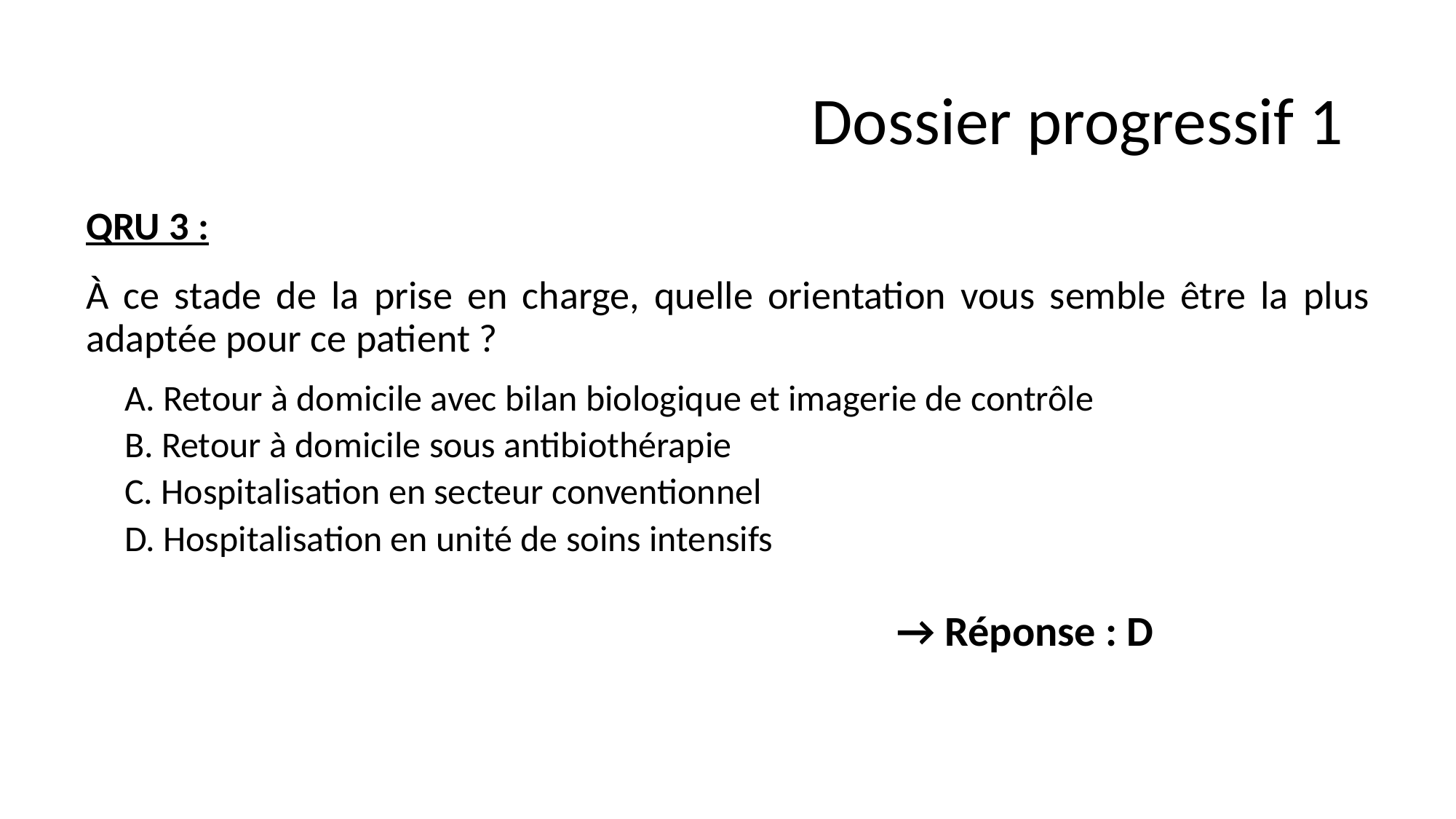

# Dossier progressif 1
QRU 3 :
À ce stade de la prise en charge, quelle orientation vous semble être la plus adaptée pour ce patient ?
A. Retour à domicile avec bilan biologique et imagerie de contrôle
B. Retour à domicile sous antibiothérapie
C. Hospitalisation en secteur conventionnel
D. Hospitalisation en unité de soins intensifs
→ Réponse : D